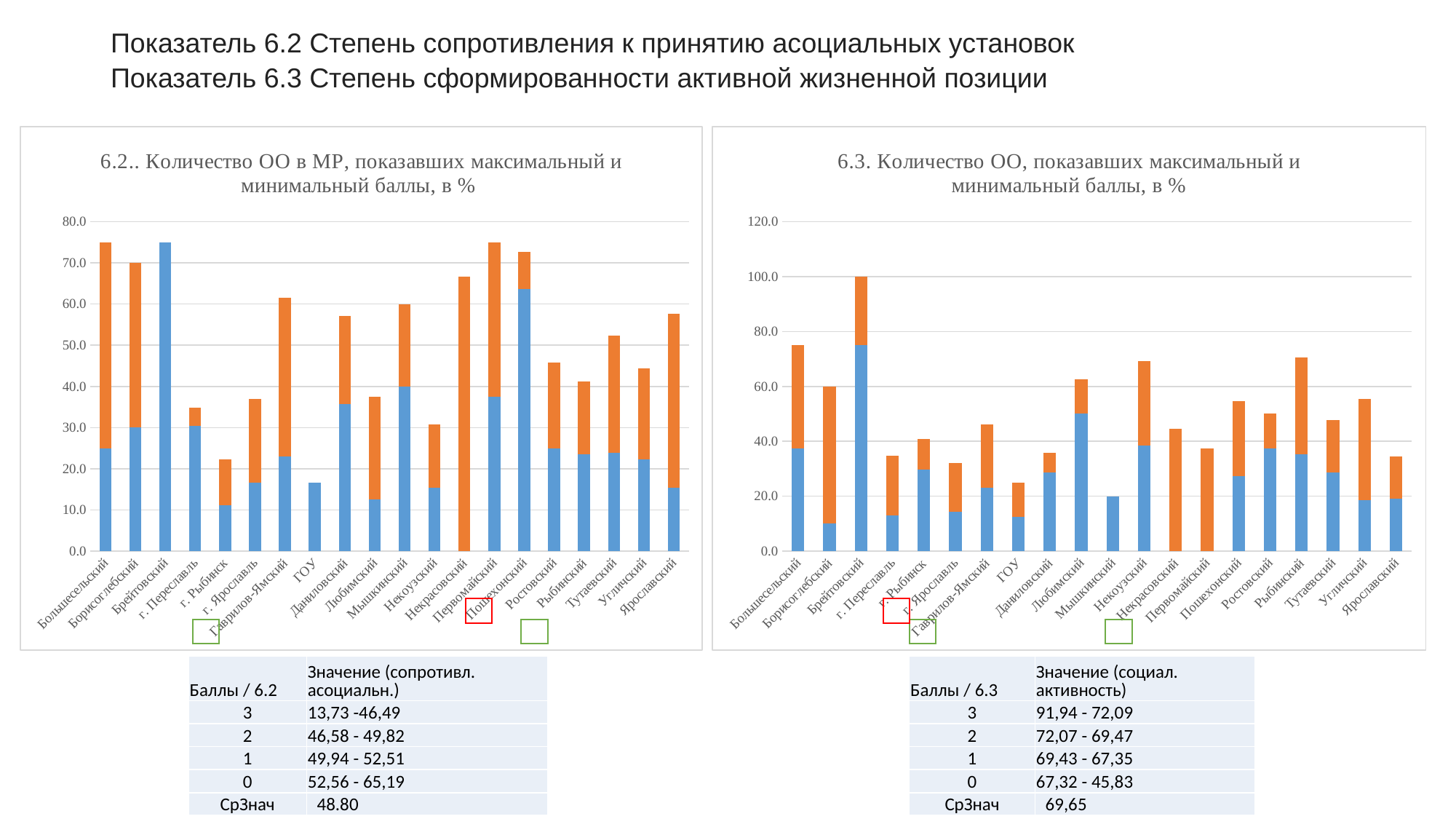

Показатель 6.2 Степень сопротивления к принятию асоциальных установок
Показатель 6.3 Степень сформированности активной жизненной позиции

### Chart: 6.2.. Количество ОО в МР, показавших максимальный и минимальный баллы, в %

| Category | в % 3 балла | в % 0 баллов |
|---|---|---|
| Большесельский | 25.0 | 50.0 |
| Борисоглебский | 30.0 | 40.0 |
| Брейтовский | 75.0 | 0.0 |
| г. Переславль | 30.434782608695656 | 4.3478260869565215 |
| г. Рыбинск | 11.11111111111111 | 11.11111111111111 |
| г. Ярославль | 16.666666666666664 | 20.238095238095237 |
| Гаврилов-Ямский | 23.076923076923077 | 38.46153846153847 |
| ГОУ | 16.666666666666664 | 0.0 |
| Даниловский | 35.714285714285715 | 21.428571428571427 |
| Любимский | 12.5 | 25.0 |
| Мышкинский | 40.0 | 20.0 |
| Некоузский | 15.384615384615385 | 15.384615384615385 |
| Некрасовский | 0.0 | 66.66666666666666 |
| Первомайский | 37.5 | 37.5 |
| Пошехонский | 63.63636363636363 | 9.090909090909092 |
| Ростовский | 25.0 | 20.833333333333336 |
| Рыбинский | 23.52941176470588 | 17.647058823529413 |
| Тутаевский | 23.809523809523807 | 28.57142857142857 |
| Угличский | 22.22222222222222 | 22.22222222222222 |
| Ярославский | 15.384615384615385 | 42.30769230769231 |

### Chart: 6.3. Количество ОО, показавших максимальный и минимальный баллы, в %

| Category | МР | МР |
|---|---|---|
| Большесельский | 37.5 | 37.5 |
| Борисоглебский | 10.0 | 50.0 |
| Брейтовский | 75.0 | 25.0 |
| г. Переславль | 13.043478260869565 | 21.73913043478261 |
| г. Рыбинск | 29.629629629629626 | 11.11111111111111 |
| г. Ярославль | 14.285714285714285 | 17.857142857142858 |
| Гаврилов-Ямский | 23.076923076923077 | 23.076923076923077 |
| ГОУ | 12.5 | 12.5 |
| Даниловский | 28.57142857142857 | 7.142857142857142 |
| Любимский | 50.0 | 12.5 |
| Мышкинский | 20.0 | 0.0 |
| Некоузский | 38.46153846153847 | 30.76923076923077 |
| Некрасовский | 0.0 | 44.44444444444444 |
| Первомайский | 0.0 | 37.5 |
| Пошехонский | 27.27272727272727 | 27.27272727272727 |
| Ростовский | 37.5 | 12.5 |
| Рыбинский | 35.294117647058826 | 35.294117647058826 |
| Тутаевский | 28.57142857142857 | 19.047619047619047 |
| Угличский | 18.51851851851852 | 37.03703703703704 |
| Ярославский | 19.230769230769234 | 15.384615384615385 |

| Баллы / 6.2 | Значение (сопротивл. асоциальн.) |
| --- | --- |
| 3 | 13,73 -46,49 |
| 2 | 46,58 - 49,82 |
| 1 | 49,94 - 52,51 |
| 0 | 52,56 - 65,19 |
| СрЗнач | 48.80 |
| Баллы / 6.3 | Значение (социал. активность) |
| --- | --- |
| 3 | 91,94 - 72,09 |
| 2 | 72,07 - 69,47 |
| 1 | 69,43 - 67,35 |
| 0 | 67,32 - 45,83 |
| СрЗнач | 69,65 |